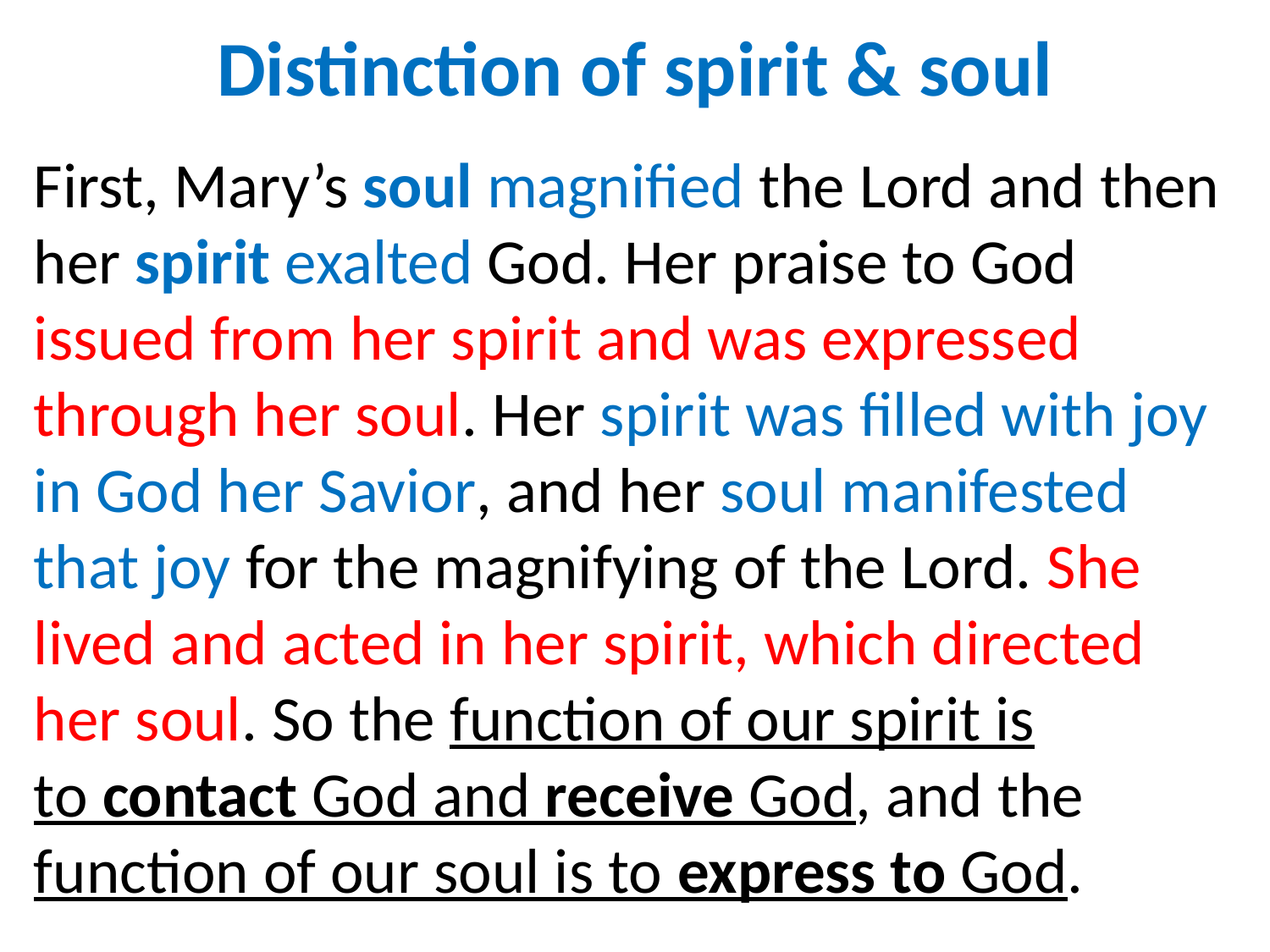

# Distinction of spirit & soul
First, Mary’s soul magnified the Lord and then her spirit exalted God. Her praise to God issued from her spirit and was expressed through her soul. Her spirit was filled with joy in God her Savior, and her soul manifested that joy for the magnifying of the Lord. She lived and acted in her spirit, which directed her soul. So the function of our spirit is to contact God and receive God, and the function of our soul is to express to God.